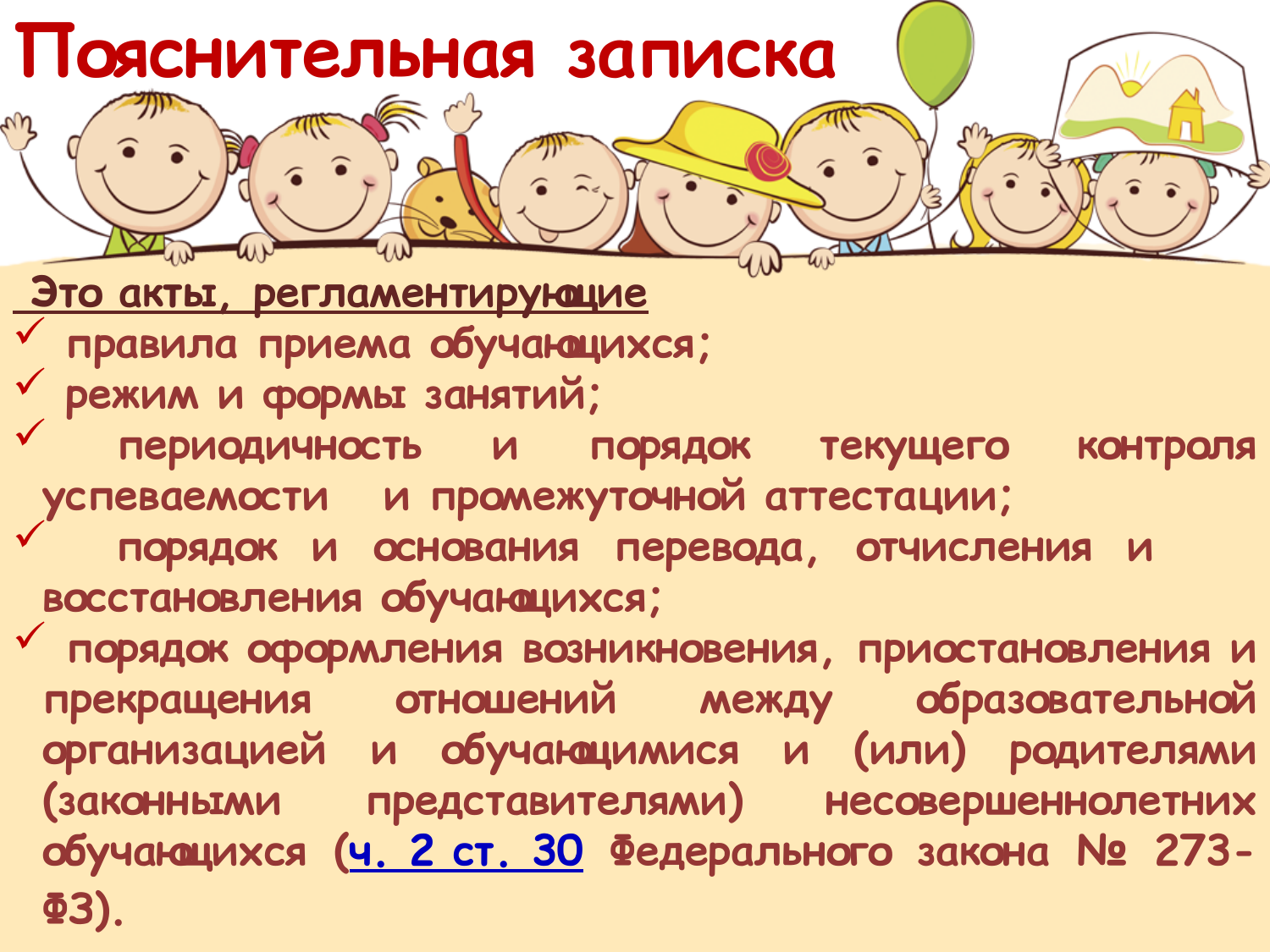

Пояснительная записка
 Это акты, регламентирующие
 правила приема обучающихся;
 режим и формы занятий;
 периодичность и порядок текущего контроля успеваемости   и промежуточной аттестации;
  порядок и основания перевода, отчисления и    восстановления обучающихся;
 порядок оформления возникновения, приостановления и прекращения отношений между образовательной организацией и обучающимися и (или) родителями (законными представителями) несовершеннолетних обучающихся (ч. 2 ст. 30 Федерального закона № 273-ФЗ).